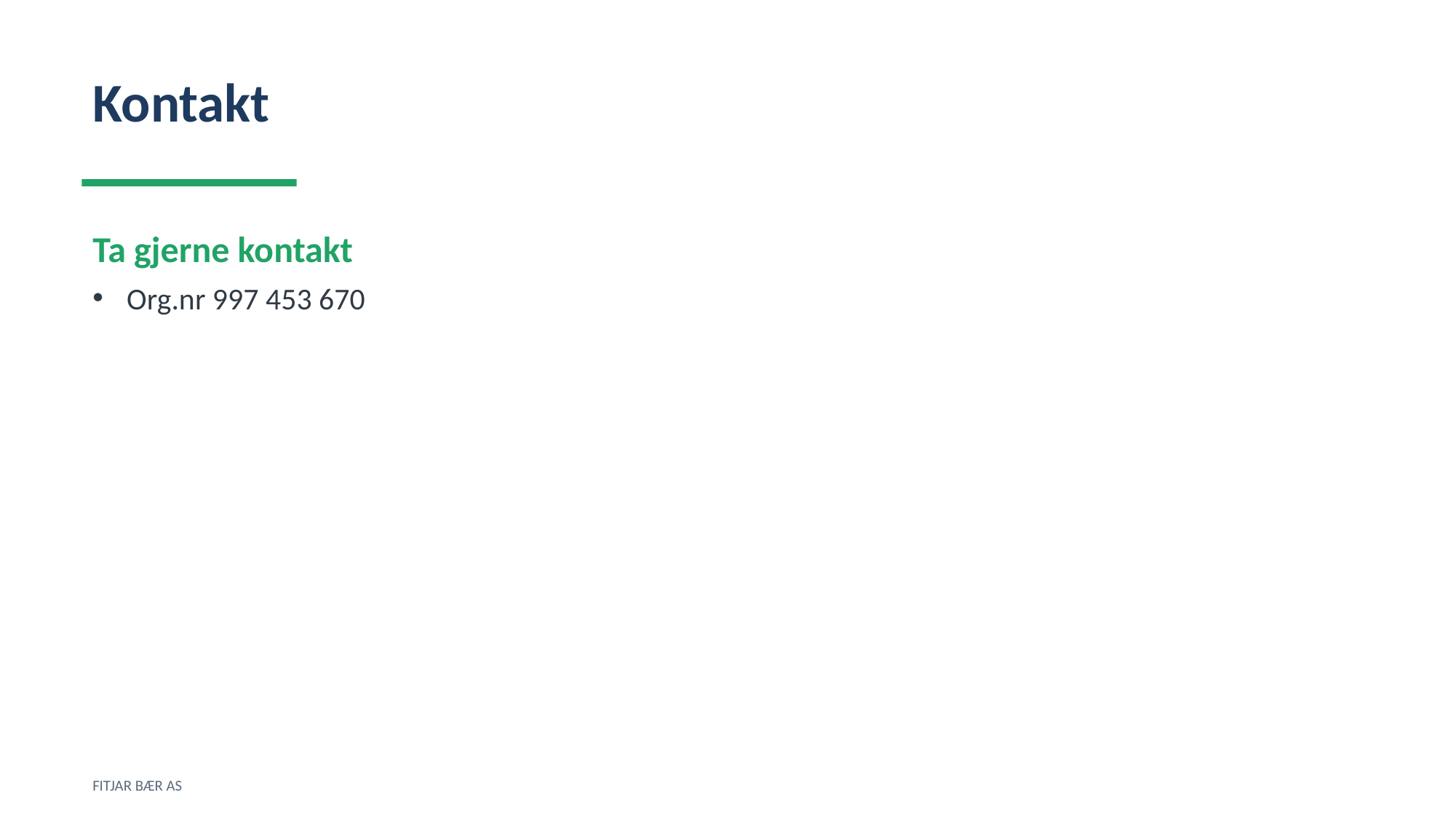

Kontakt

Ta gjerne kontakt
Org.nr 997 453 670
FITJAR BÆR AS